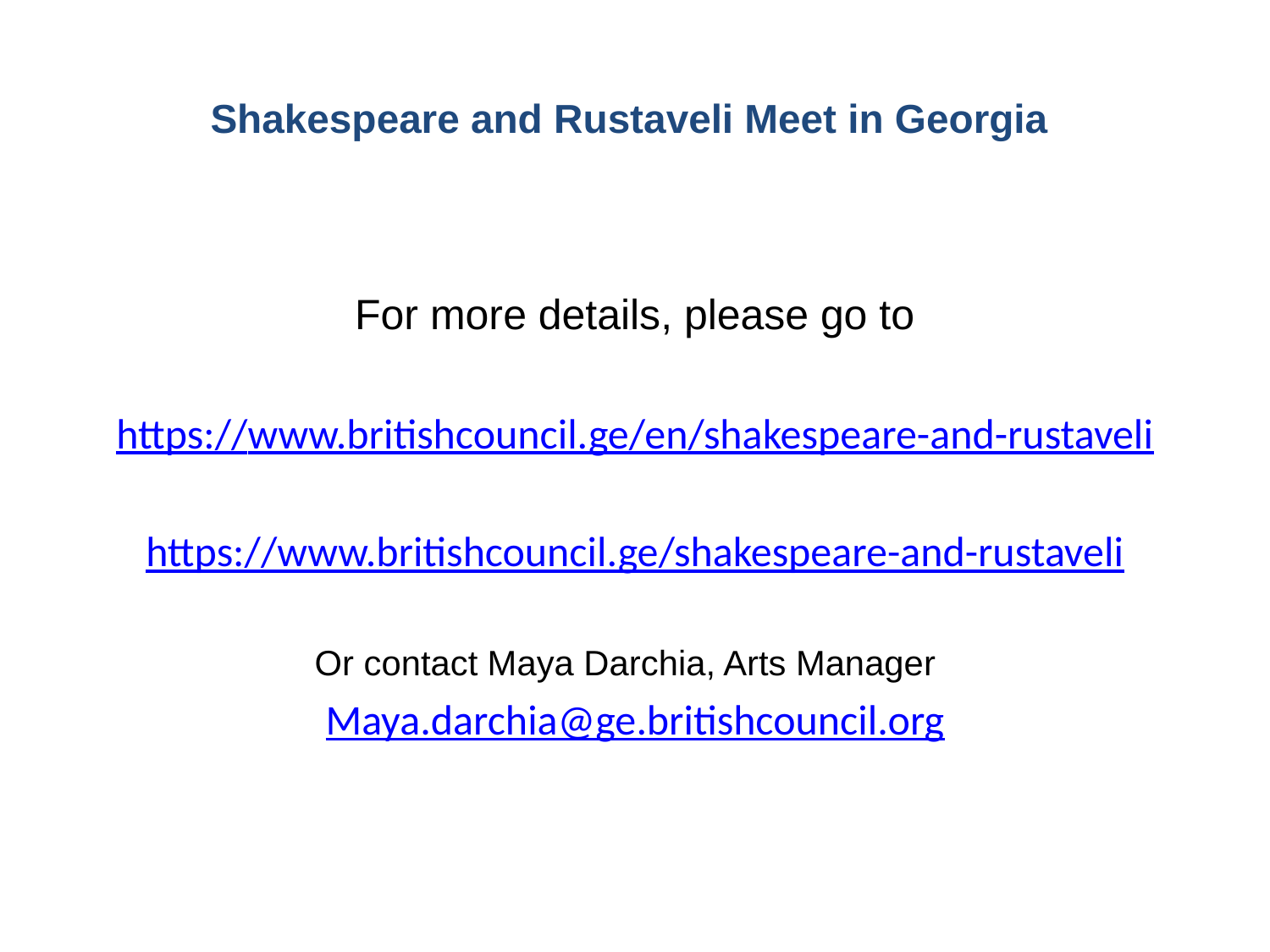

# Shakespeare and Rustaveli Meet in Georgia

For more details, please go to

https://www.britishcouncil.ge/en/shakespeare-and-rustaveli

https://www.britishcouncil.ge/shakespeare-and-rustaveli

Or contact Maya Darchia, Arts Manager
Maya.darchia@ge.britishcouncil.org